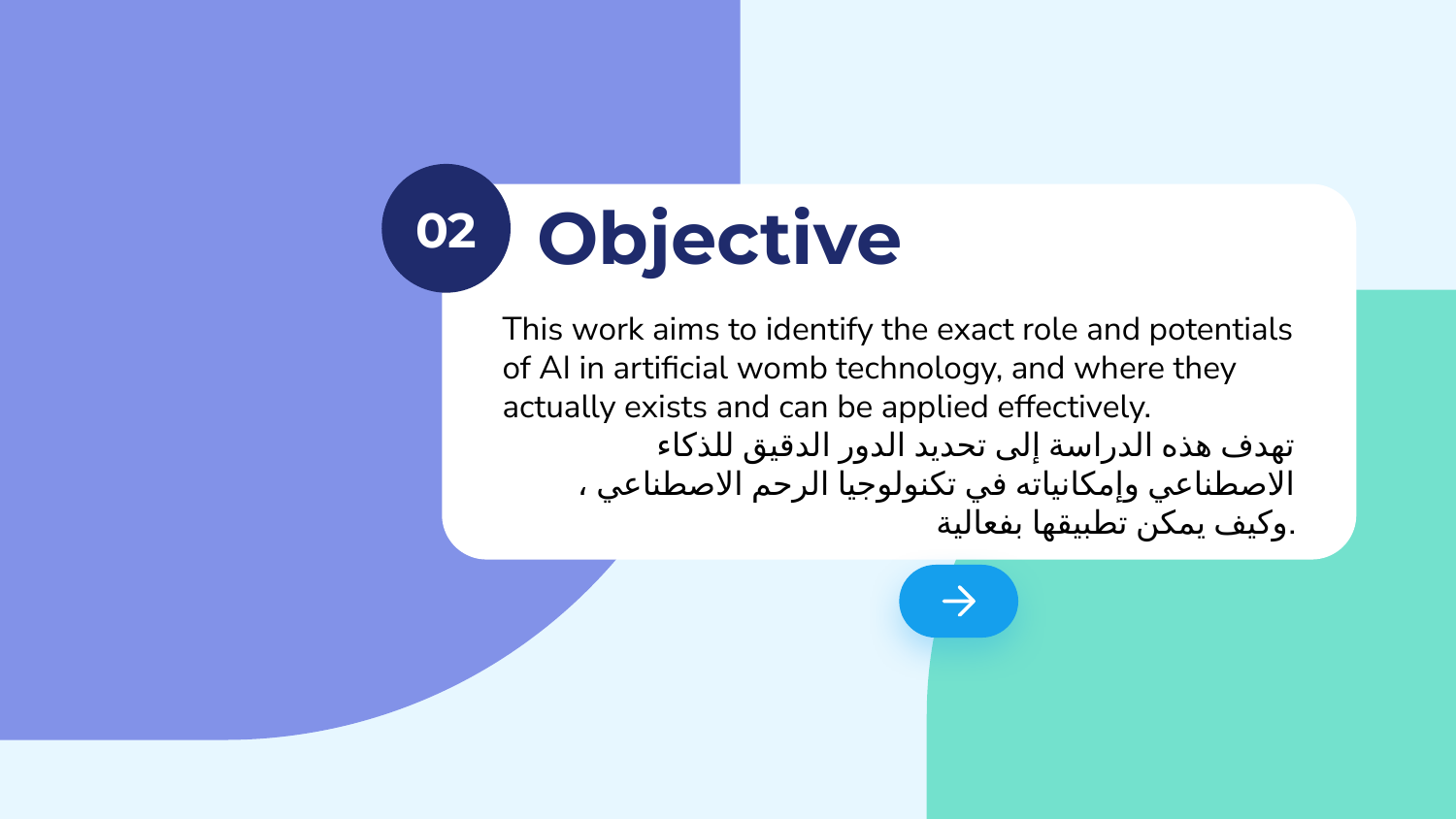

# Objective

02
This work aims to identify the exact role and potentials of AI in artificial womb technology, and where they actually exists and can be applied effectively.
تهدف هذه الدراسة إلى تحديد الدور الدقيق للذكاء الاصطناعي وإمكانياته في تكنولوجيا الرحم الاصطناعي ، وكيف يمكن تطبيقها بفعالية.